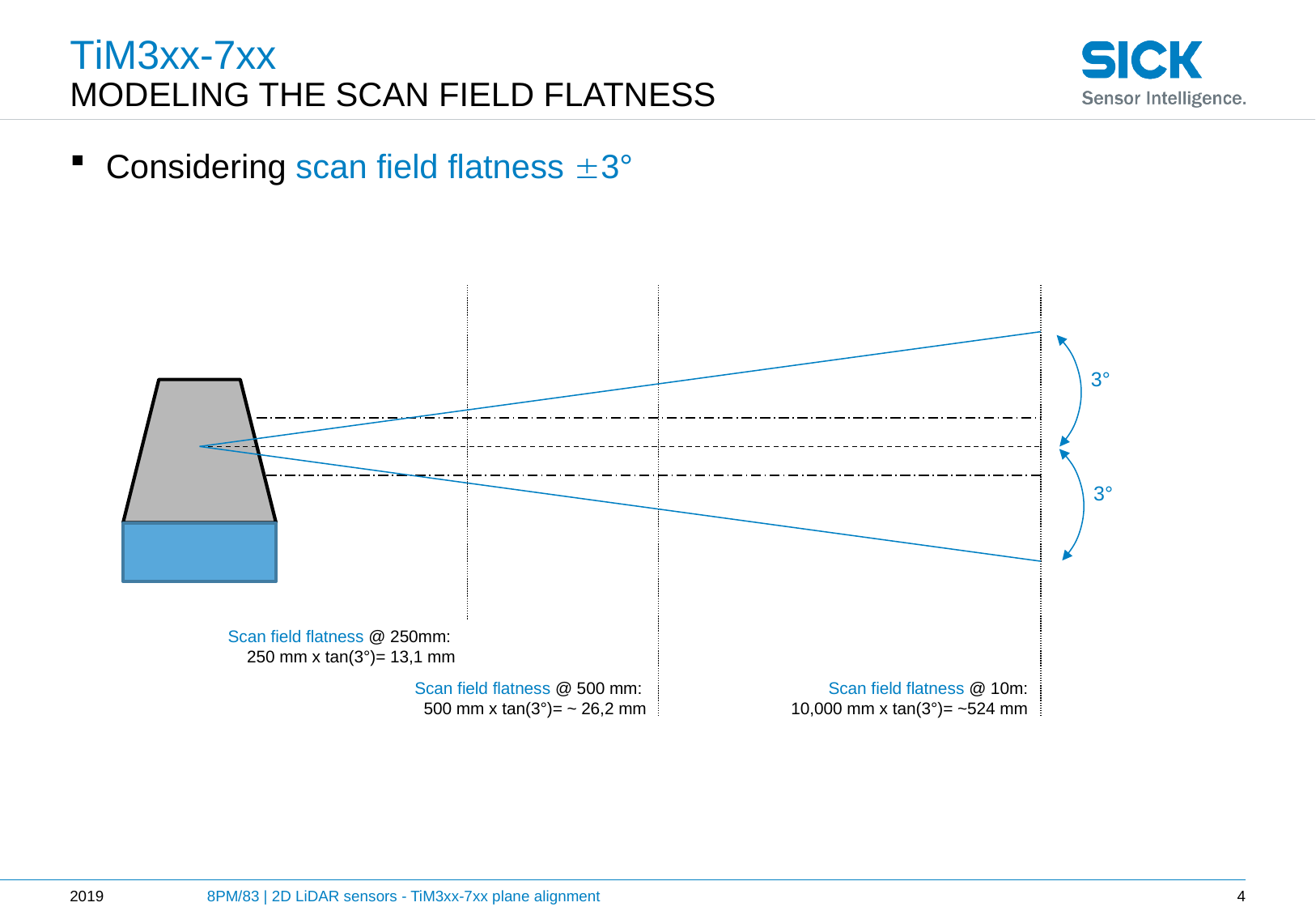

# TiM3xx-7xx
Modeling the scan field flatness
Considering scan field flatness ±3°

3°

3°
Scan field flatness @ 250mm:
250 mm x tan(3°)= 13,1 mm
Scan field flatness @ 500 mm:   500 mm x tan(3°)= ~ 26,2 mm
Scan field flatness @ 10m: 10,000 mm x tan(3°)= ~524 mm
2019
8PM/83 | 2D LiDAR sensors - TiM3xx-7xx plane alignment
4